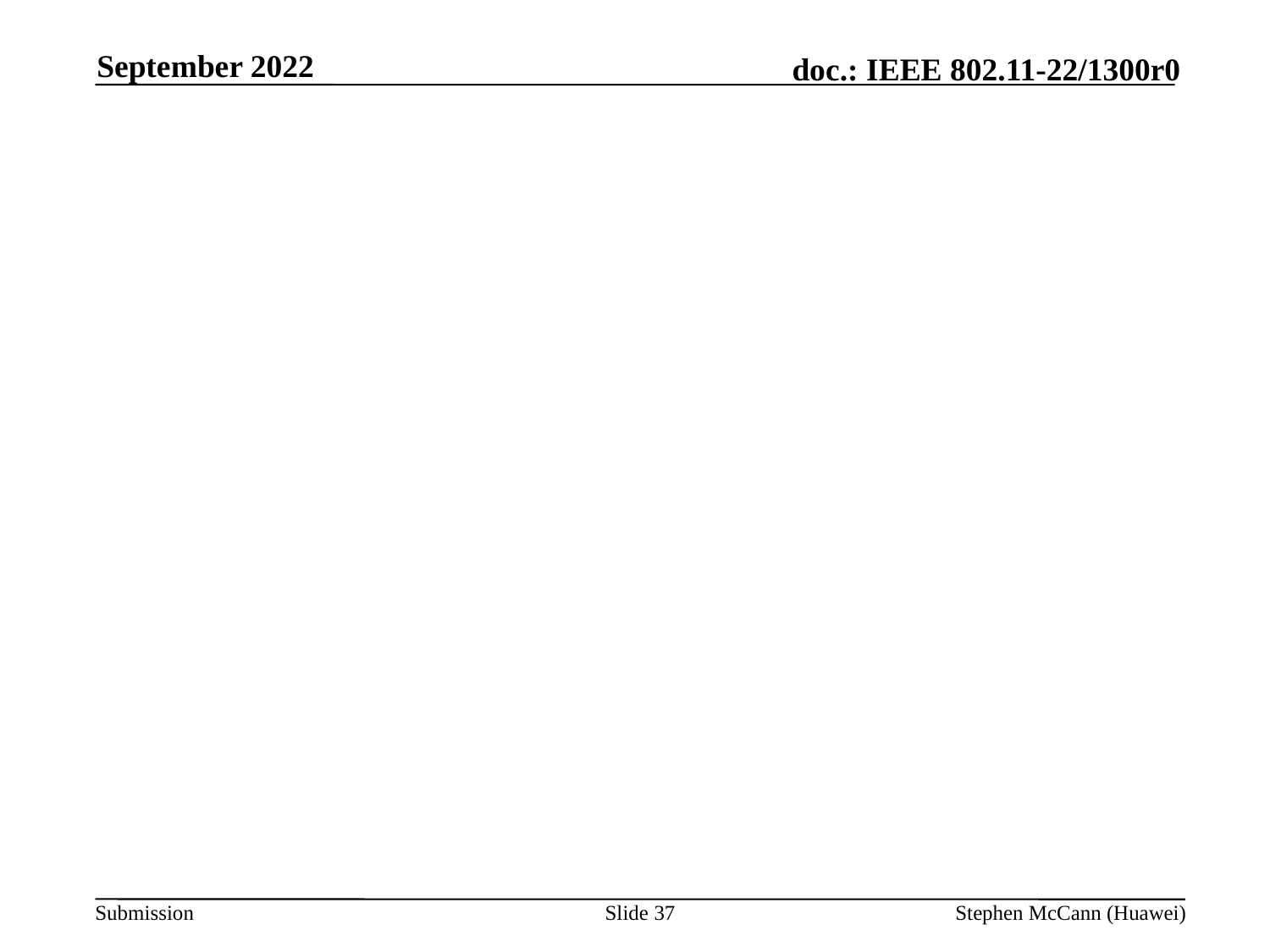

September 2022
#

Slide 37
Stephen McCann (Huawei)